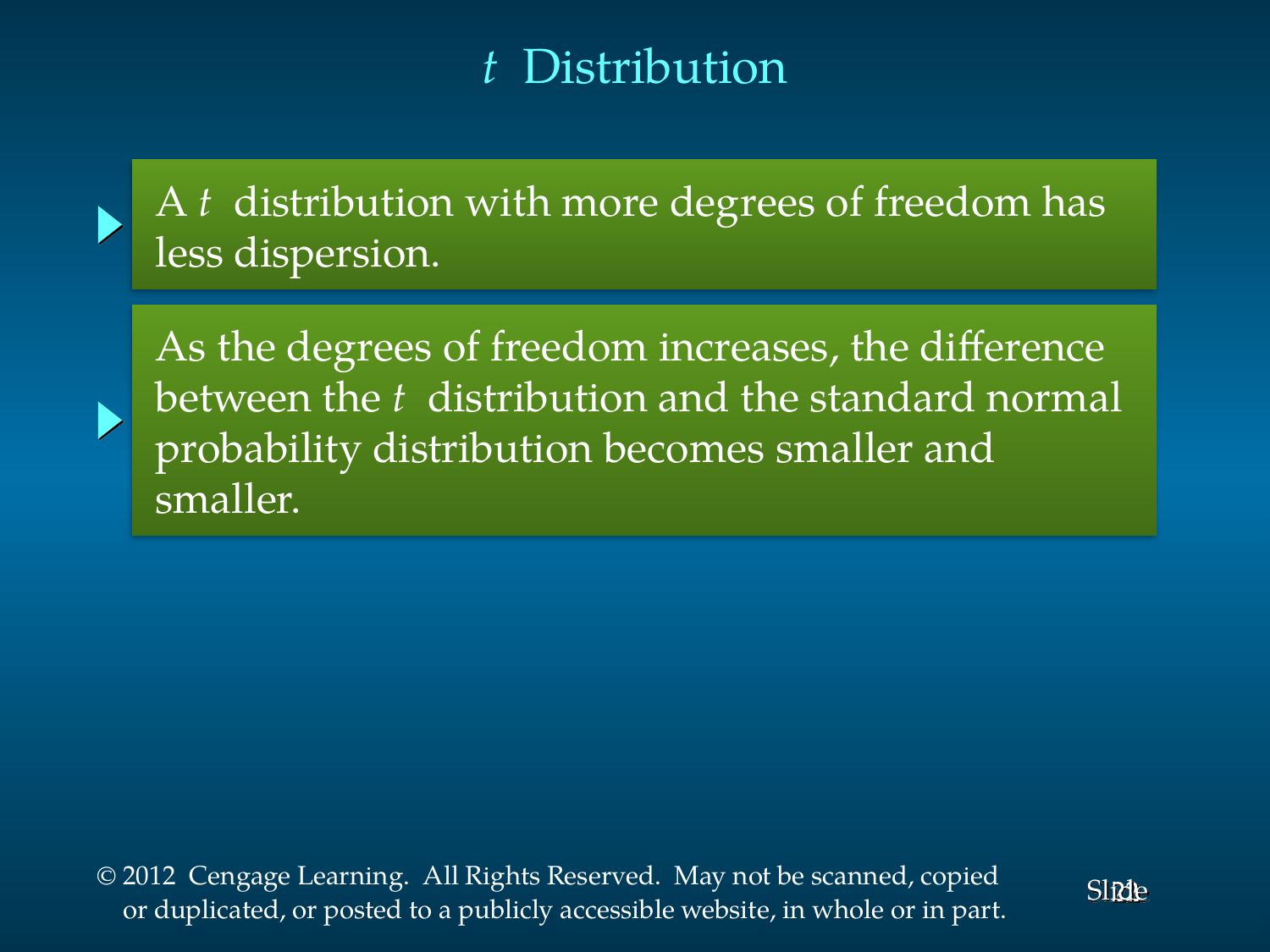

t  Distribution
 A t  distribution with more degrees of freedom has
 less dispersion.

 As the degrees of freedom increases, the difference
 between the t  distribution and the standard normal
 probability distribution becomes smaller and
 smaller.